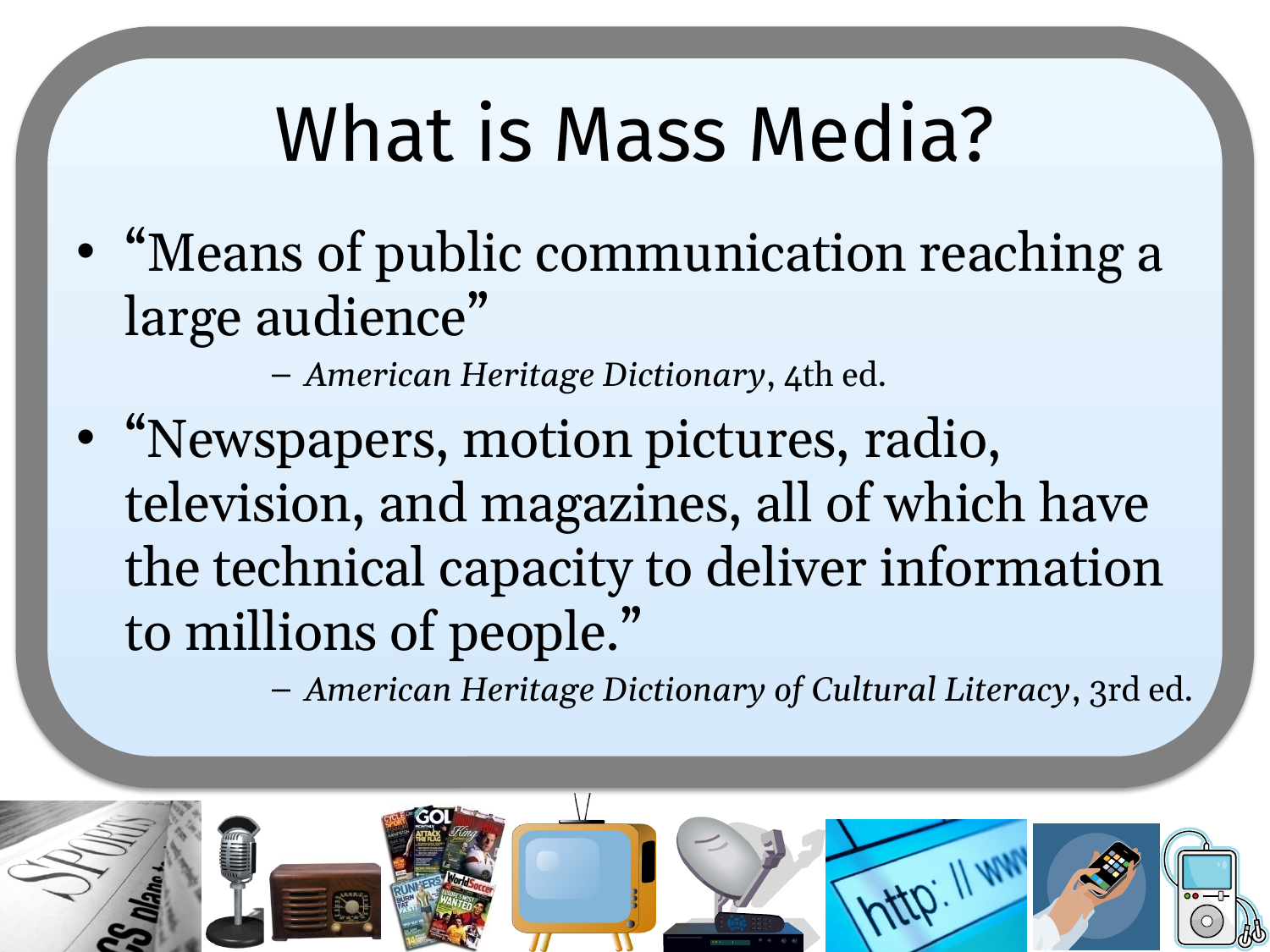

# What is Mass Media?
“Means of public communication reaching a large audience”
American Heritage Dictionary, 4th ed.
“Newspapers, motion pictures, radio, television, and magazines, all of which have the technical capacity to deliver information to millions of people.”
American Heritage Dictionary of Cultural Literacy, 3rd ed.